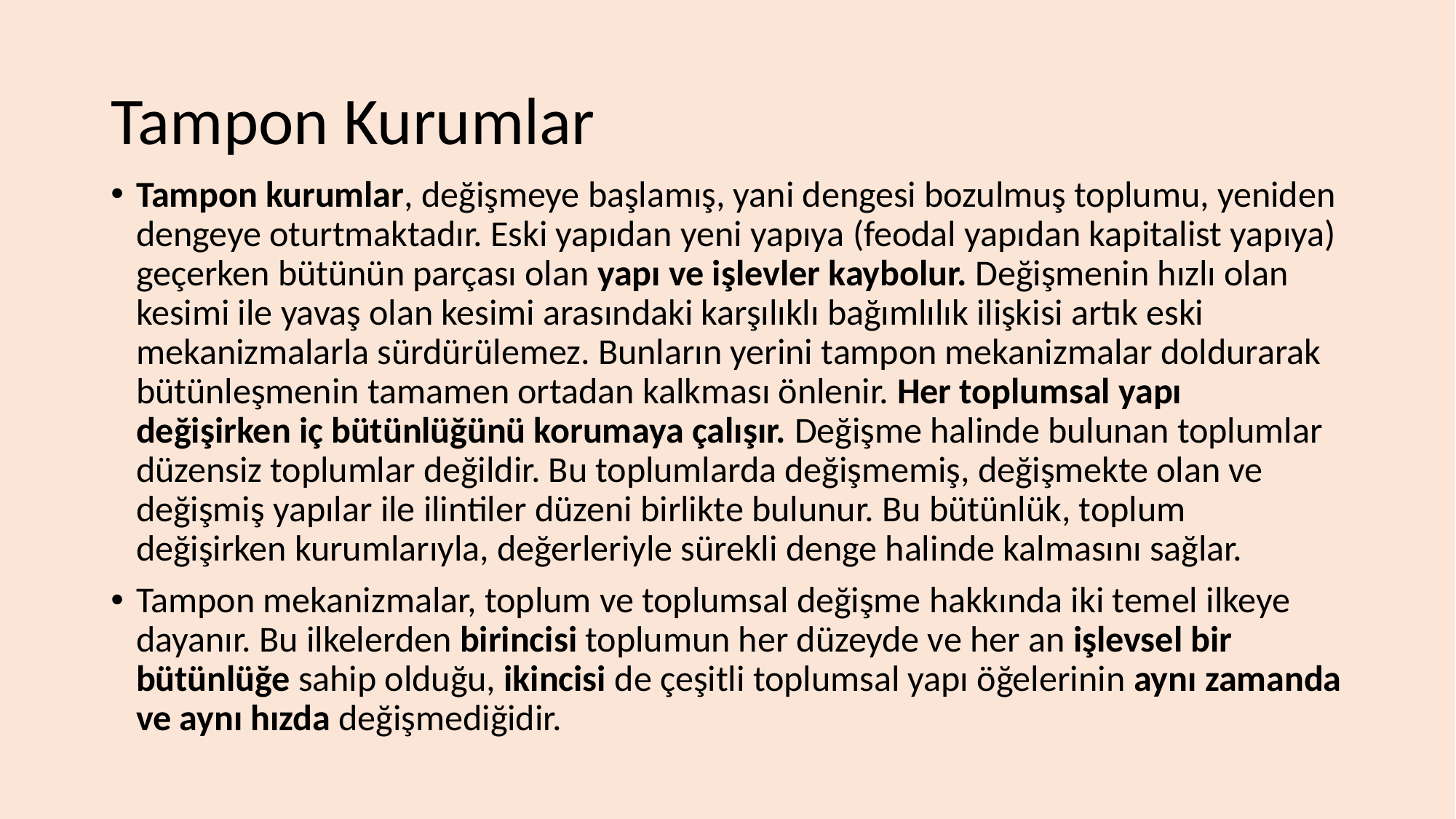

# Tampon Kurumlar
Tampon kurumlar, değişmeye başlamış, yani dengesi bozulmuş toplumu, yeniden dengeye oturtmaktadır. Eski yapıdan yeni yapıya (feodal yapıdan kapitalist yapıya) geçerken bütünün parçası olan yapı ve işlevler kaybolur. Değişmenin hızlı olan kesimi ile yavaş olan kesimi arasındaki karşılıklı bağımlılık ilişkisi artık eski mekanizmalarla sürdürülemez. Bunların yerini tampon mekanizmalar doldurarak bütünleşmenin tamamen ortadan kalkması önlenir. Her toplumsal yapı değişirken iç bütünlüğünü korumaya çalışır. Değişme halinde bulunan toplumlar düzensiz toplumlar değildir. Bu toplumlarda değişmemiş, değişmekte olan ve değişmiş yapılar ile ilintiler düzeni birlikte bulunur. Bu bütünlük, toplum değişirken kurumlarıyla, değerleriyle sürekli denge halinde kalmasını sağlar.
Tampon mekanizmalar, toplum ve toplumsal değişme hakkında iki temel ilkeye dayanır. Bu ilkelerden birincisi toplumun her düzeyde ve her an işlevsel bir bütünlüğe sahip olduğu, ikincisi de çeşitli toplumsal yapı öğelerinin aynı zamanda ve aynı hızda değişmediğidir.